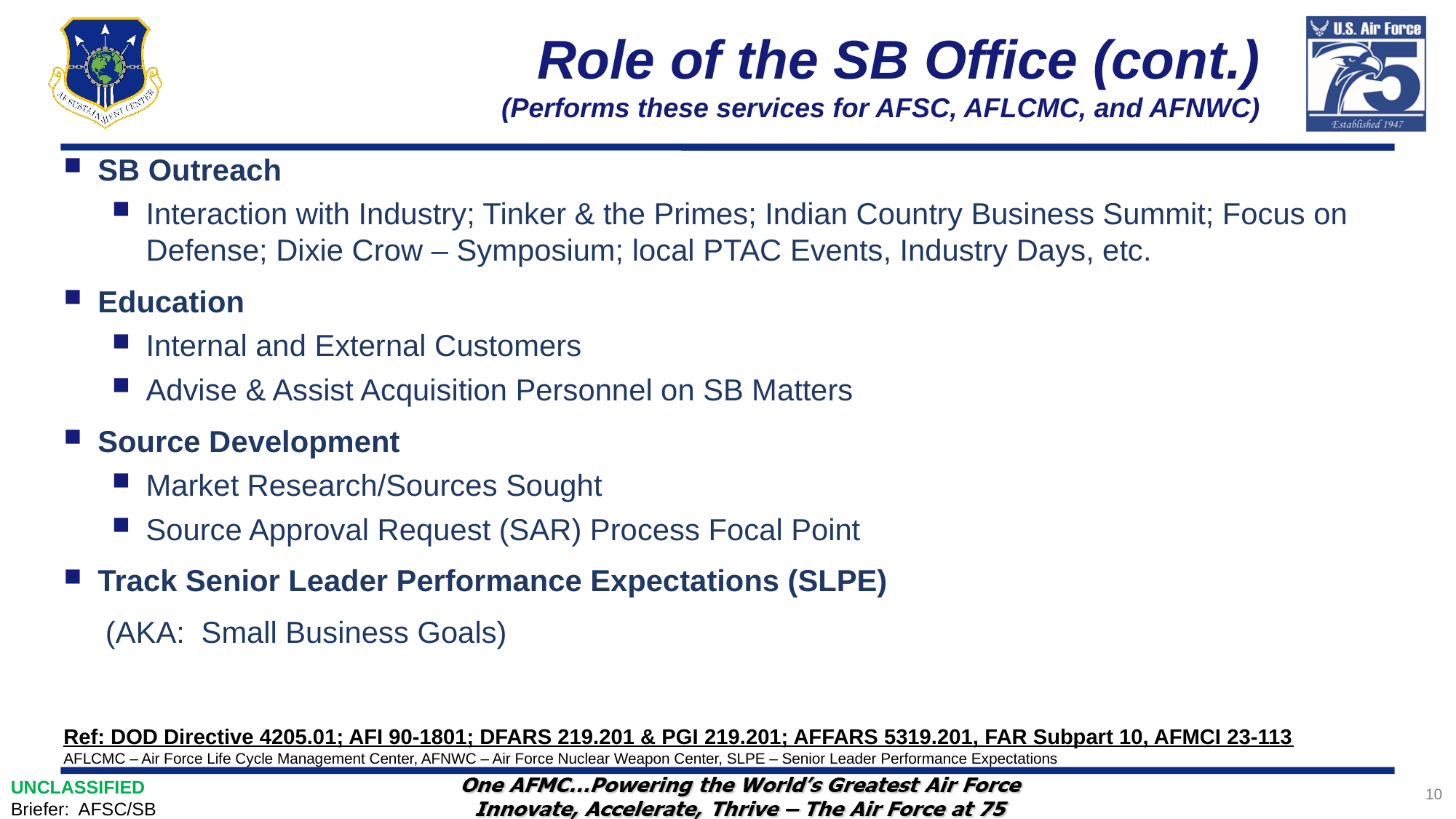

# Role of the SB Office (cont.) (Performs these services for AFSC, AFLCMC, and AFNWC)
SB Outreach
Interaction with Industry; Tinker & the Primes; Indian Country Business Summit; Focus on Defense; Dixie Crow – Symposium; local PTAC Events, Industry Days, etc.
Education
Internal and External Customers
Advise & Assist Acquisition Personnel on SB Matters
Source Development
Market Research/Sources Sought
Source Approval Request (SAR) Process Focal Point
Track Senior Leader Performance Expectations (SLPE)
     (AKA:  Small Business Goals)

Ref: DOD Directive 4205.01; AFI 90-1801; DFARS 219.201 & PGI 219.201; AFFARS 5319.201, FAR Subpart 10, AFMCI 23-113
AFLCMC – Air Force Life Cycle Management Center, AFNWC – Air Force Nuclear Weapon Center, SLPE – Senior Leader Performance Expectations
UNCLASSIFIED
Briefer:  AFSC/SB
10